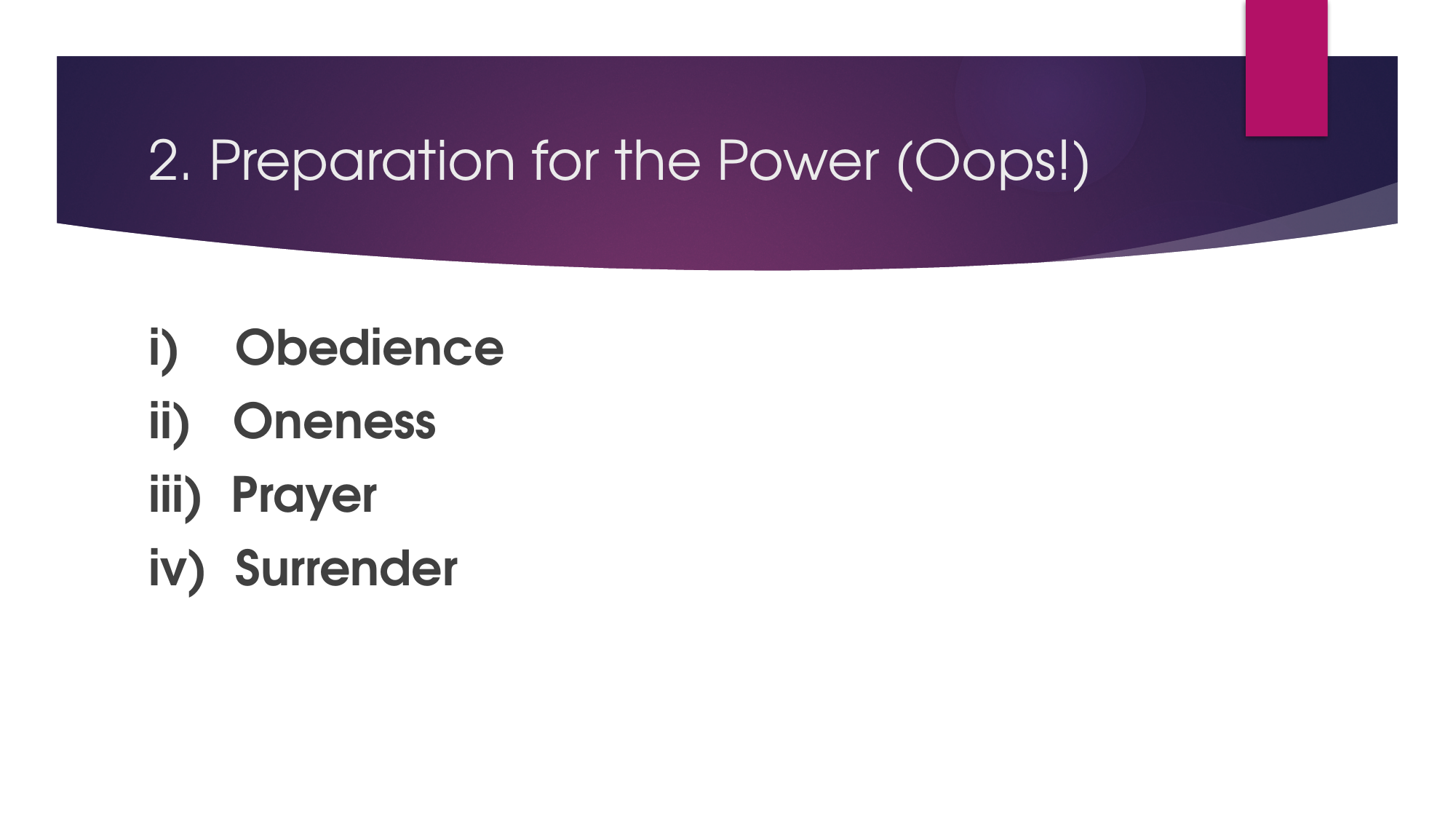

# 2. Preparation for the Power (Oops!)
i)    Obedience
ii)   Oneness
iii)  Prayer
iv)  Surrender